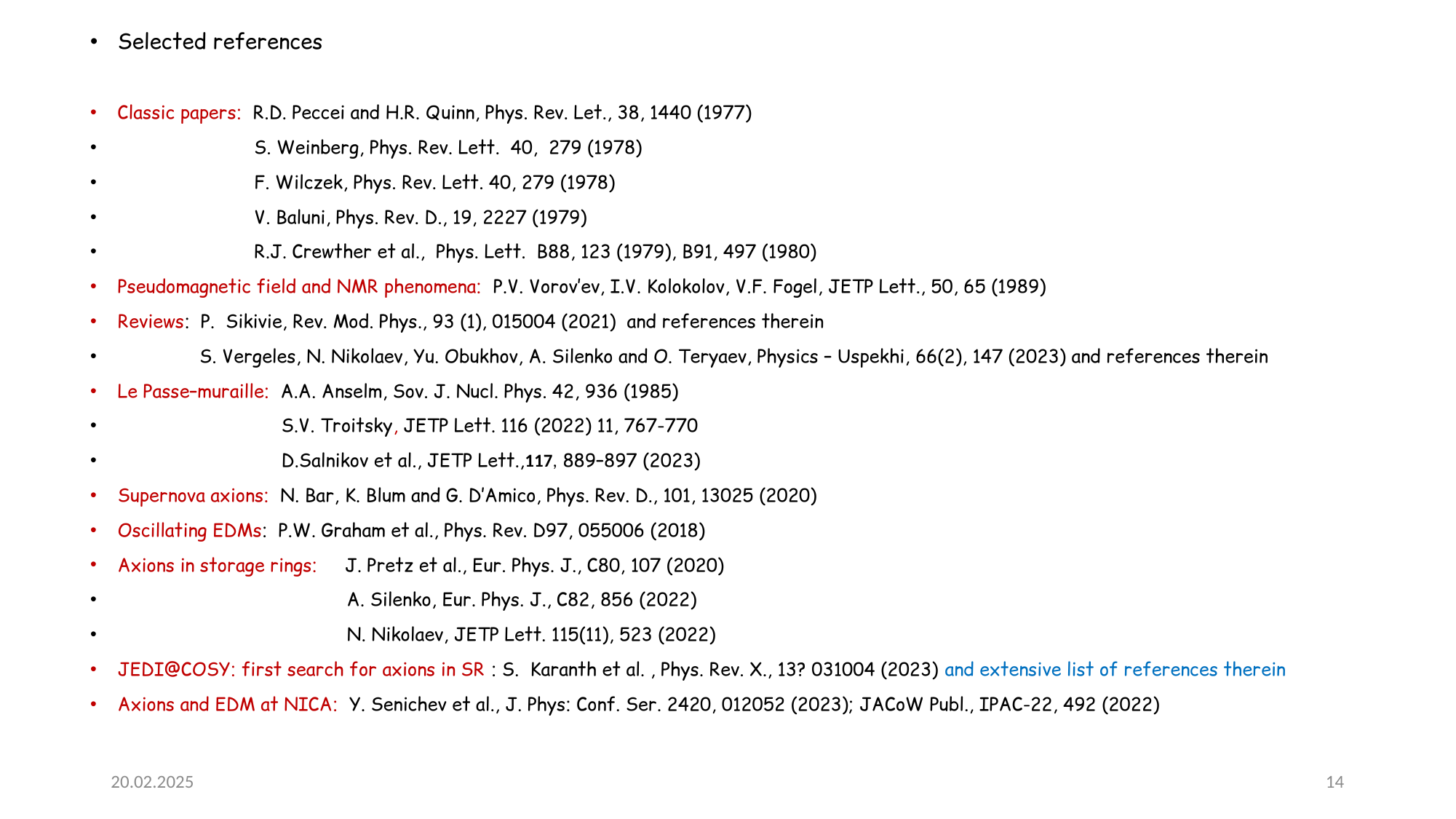

Selected references

Classic papers:  R.D. Peccei and H.R. Quinn, Phys. Rev. Let., 38, 1440 (1977)
                         S. Weinberg, Phys. Rev. Lett.  40,  279 (1978)
                         F. Wilczek, Phys. Rev. Lett. 40, 279 (1978)
                         V. Baluni, Phys. Rev. D., 19, 2227 (1979)
                         R.J. Crewther et al.,  Phys. Lett.  B88, 123 (1979), B91, 497 (1980)
Pseudomagnetic field and NMR phenomena:  P.V. Vorov’ev, I.V. Kolokolov, V.F. Fogel, JETP Lett., 50, 65 (1989)
Reviews:  P.  Sikivie, Rev. Mod. Phys., 93 (1), 015004 (2021)  and references therein
               S. Vergeles, N. Nikolaev, Yu. Obukhov, A. Silenko and O. Teryaev, Physics – Uspekhi, 66(2), 147 (2023) and references therein
Le Passe–muraille:  A.A. Anselm, Sov. J. Nucl. Phys. 42, 936 (1985)
                              S.V. Troitsky, JETP Lett. 116 (2022) 11, 767-770
                              D.Salnikov et al., JETP Lett.,117, 889–897 (2023)
Supernova axions:  N. Bar, K. Blum and G. D’Amico, Phys. Rev. D., 101, 13025 (2020)
Oscillating EDMs:  P.W. Graham et al., Phys. Rev. D97, 055006 (2018)
Axions in storage rings:     J. Pretz et al., Eur. Phys. J., C80, 107 (2020)
                                          A. Silenko, Eur. Phys. J., C82, 856 (2022)
                                          N. Nikolaev, JETP Lett. 115(11), 523 (2022)
JEDI@COSY: first search for axions in SR : S.  Karanth et al. , Phys. Rev. X., 13? 031004 (2023) and extensive list of references therein
Axions and EDM at NICA:  Y. Senichev et al., J. Phys: Conf. Ser. 2420, 012052 (2023); JACoW Publ., IPAC-22, 492 (2022)

20.02.2025
14